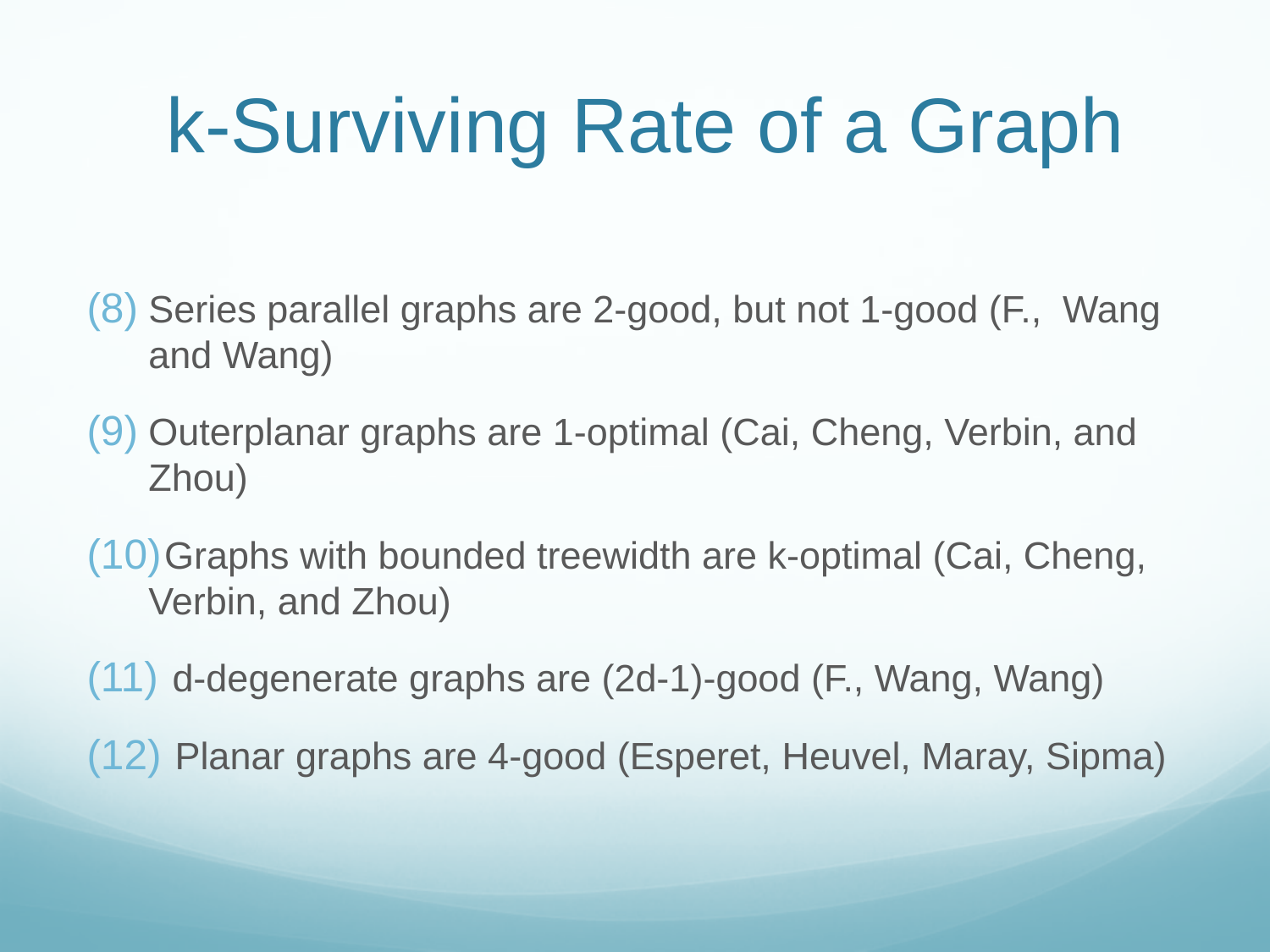

k-Surviving Rate of a Graph

Series parallel graphs are 2-good, but not 1-good (F.,  Wang and Wang)
Outerplanar graphs are 1-optimal (Cai, Cheng, Verbin, and Zhou)
 Graphs with bounded treewidth are k-optimal (Cai, Cheng, Verbin, and Zhou)
  d-degenerate graphs are (2d-1)-good (F., Wang, Wang)
  Planar graphs are 4-good (Esperet, Heuvel, Maray, Sipma)